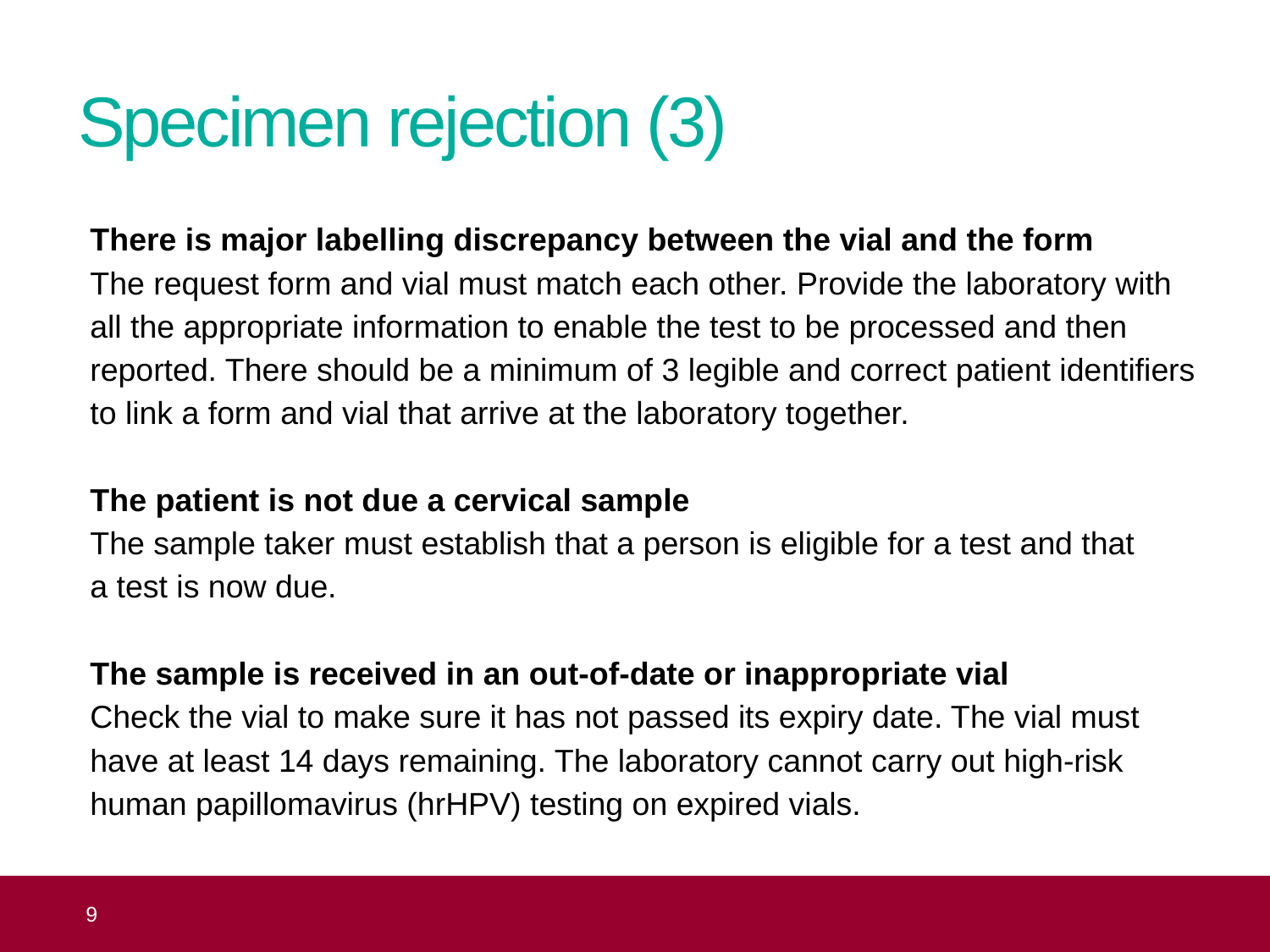

# Specimen rejection (3)

There is major labelling discrepancy between the vial and the form
The request form and vial must match each other. Provide the laboratory with all the appropriate information to enable the test to be processed and then reported. There should be a minimum of 3 legible and correct patient identifiers to link a form and vial that arrive at the laboratory together.

The patient is not due a cervical sample
The sample taker must establish that a person is eligible for a test and that
a test is now due.

The sample is received in an out-of-date or inappropriate vial
Check the vial to make sure it has not passed its expiry date. The vial must have at least 14 days remaining. The laboratory cannot carry out high-risk human papillomavirus (hrHPV) testing on expired vials.
  9
Topic 5: cervical screening sample requests